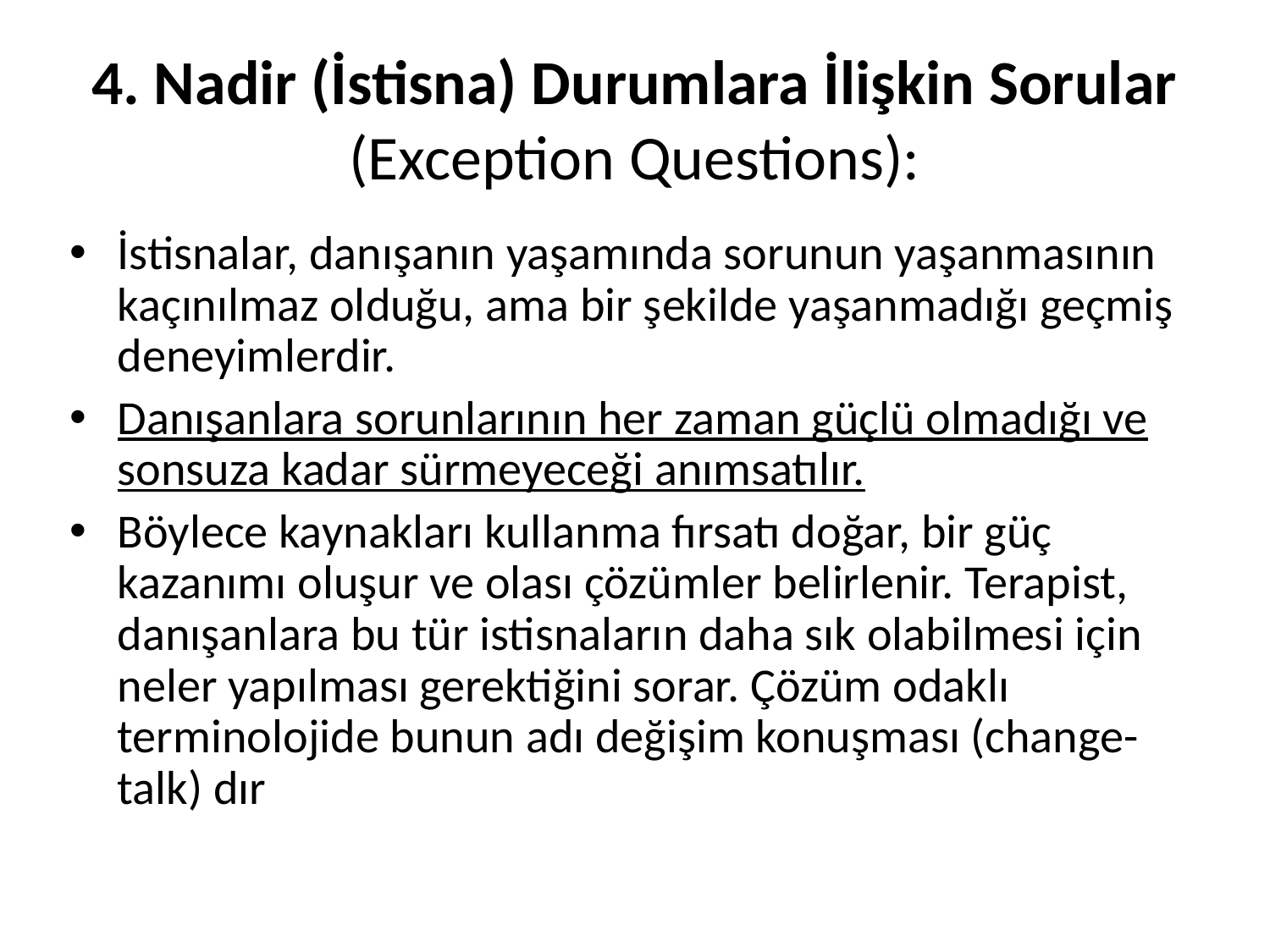

# 4. Nadir (İstisna) Durumlara İlişkin Sorular (Exception Questions):
İstisnalar, danışanın yaşamında sorunun yaşanmasının kaçınılmaz olduğu, ama bir şekilde yaşanmadığı geçmiş deneyimlerdir.
Danışanlara sorunlarının her zaman güçlü olmadığı ve sonsuza kadar sürmeyeceği anımsatılır.
Böylece kaynakları kullanma fırsatı doğar, bir güç kazanımı oluşur ve olası çözümler belirlenir. Terapist, danışanlara bu tür istisnaların daha sık olabilmesi için neler yapılması gerektiğini sorar. Çözüm odaklı terminolojide bunun adı değişim konuşması (change-talk) dır